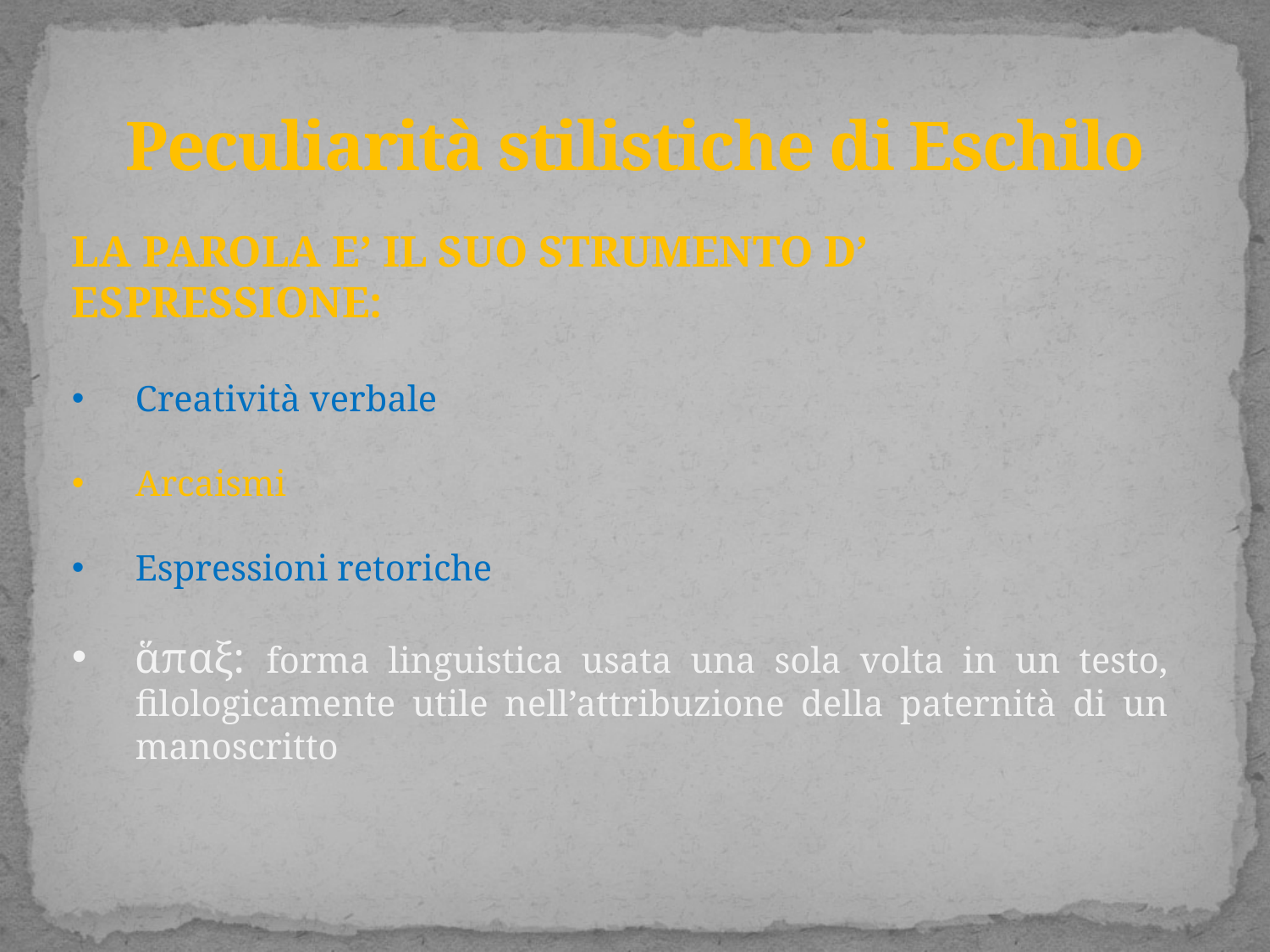

# Peculiarità stilistiche di Eschilo
LA PAROLA E’ IL SUO STRUMENTO D’ ESPRESSIONE:

Creatività verbale

Arcaismi

Espressioni retoriche

ἅπαξ: forma linguistica usata una sola volta in un testo, filologicamente utile nell’attribuzione della paternità di un manoscritto